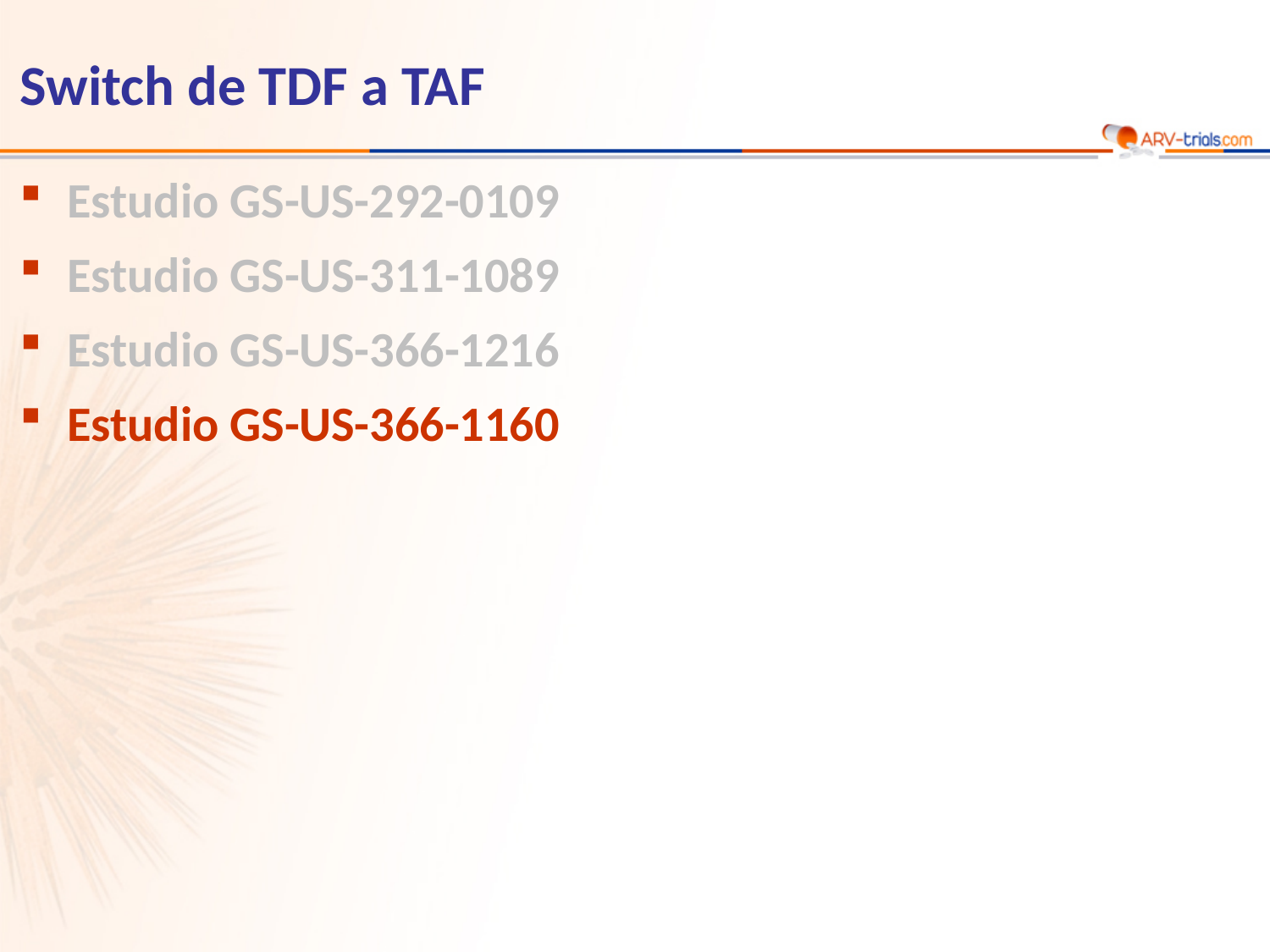

Switch de TDF a TAF
Estudio GS-US-292-0109
Estudio GS-US-311-1089
Estudio GS-US-366-1216
Estudio GS-US-366-1160